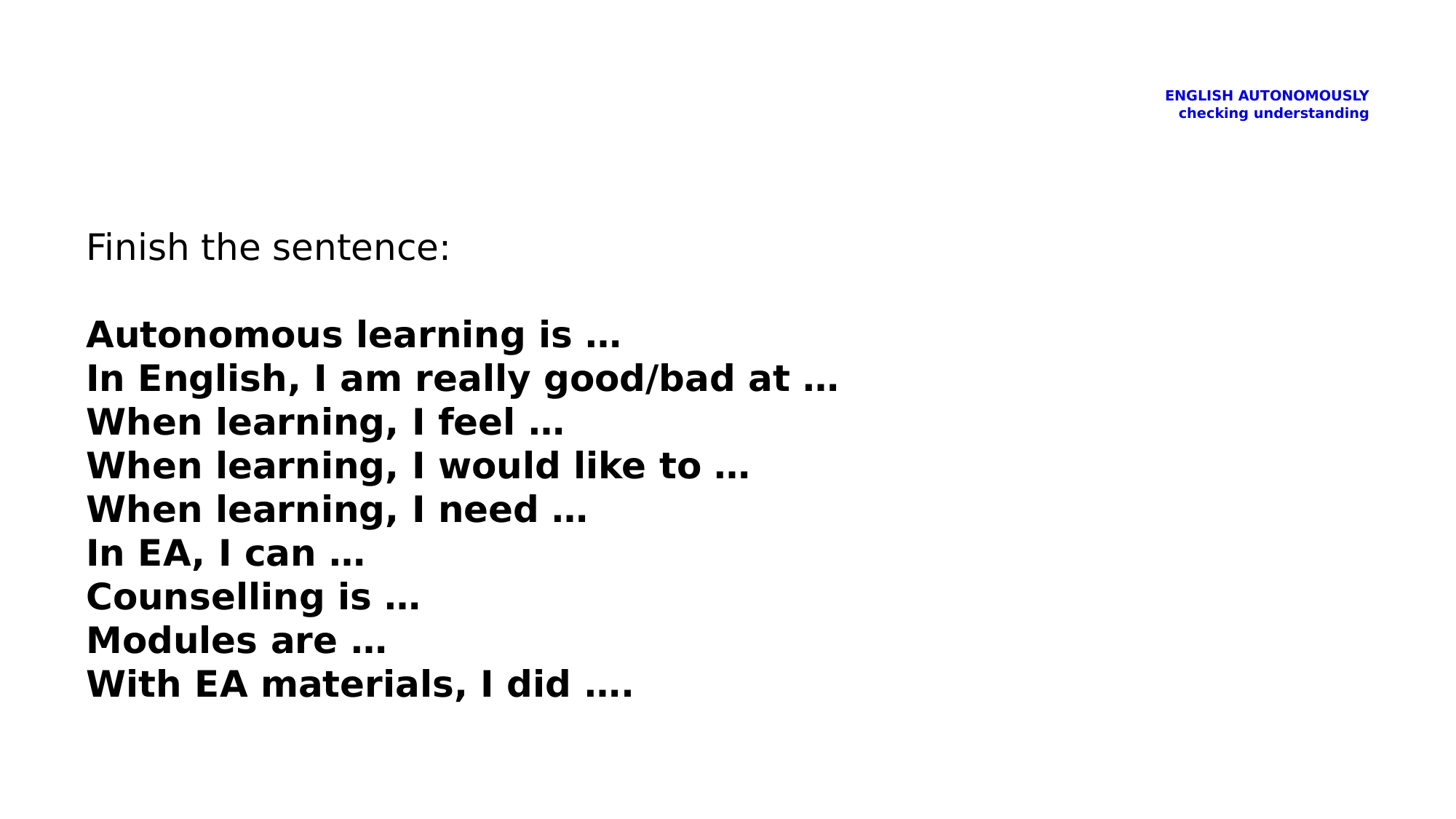

# ENGLISH AUTONOMOUSLY checking understanding

Finish the sentence:

Autonomous learning is …
In English, I am really good/bad at …
When learning, I feel …
When learning, I would like to …
When learning, I need …
In EA, I can …
Counselling is …
Modules are …
With EA materials, I did ….